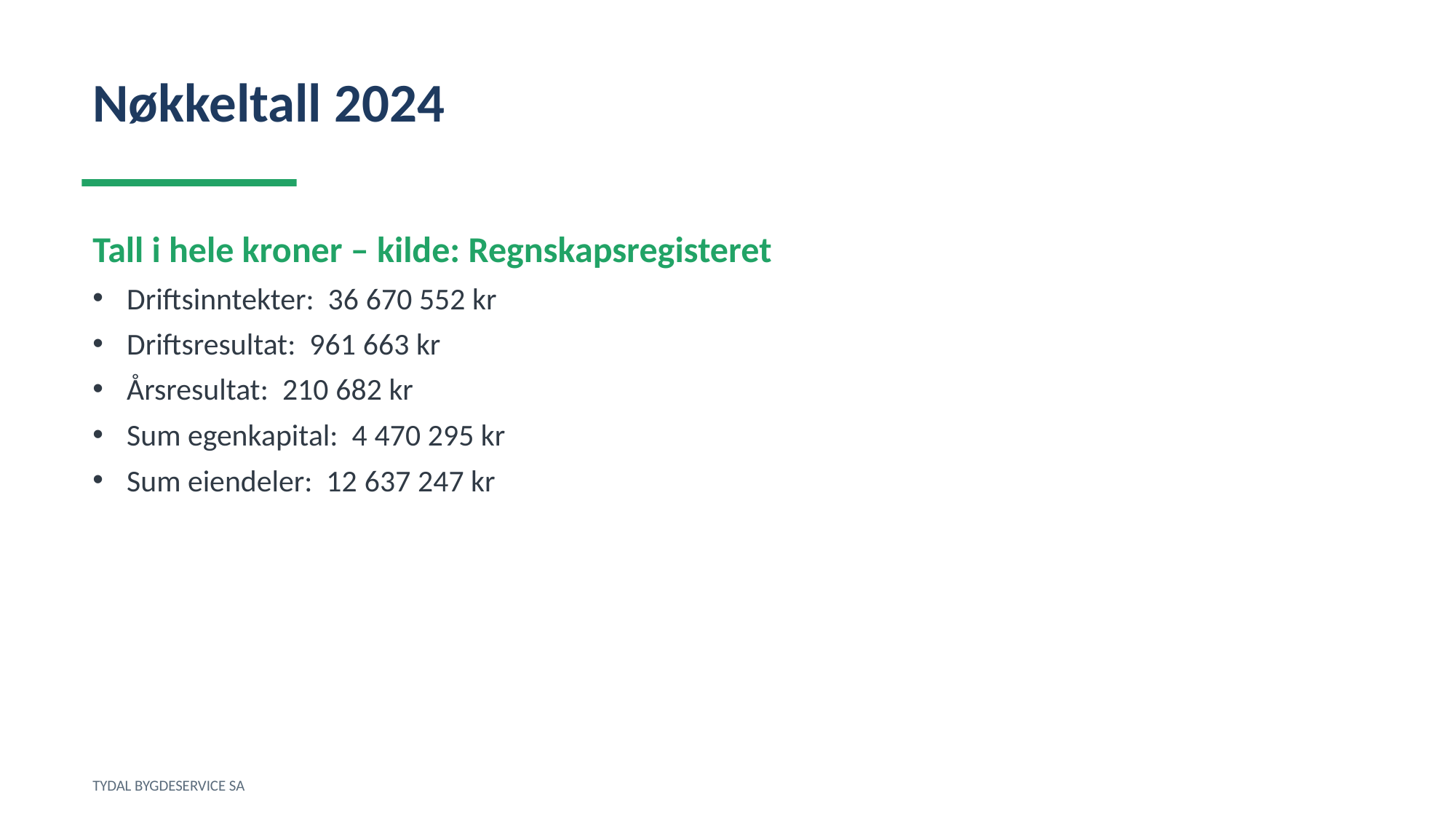

Nøkkeltall 2024

Tall i hele kroner – kilde: Regnskapsregisteret
Driftsinntekter:  36 670 552 kr
Driftsresultat:  961 663 kr
Årsresultat:  210 682 kr
Sum egenkapital:  4 470 295 kr
Sum eiendeler:  12 637 247 kr
TYDAL BYGDESERVICE SA